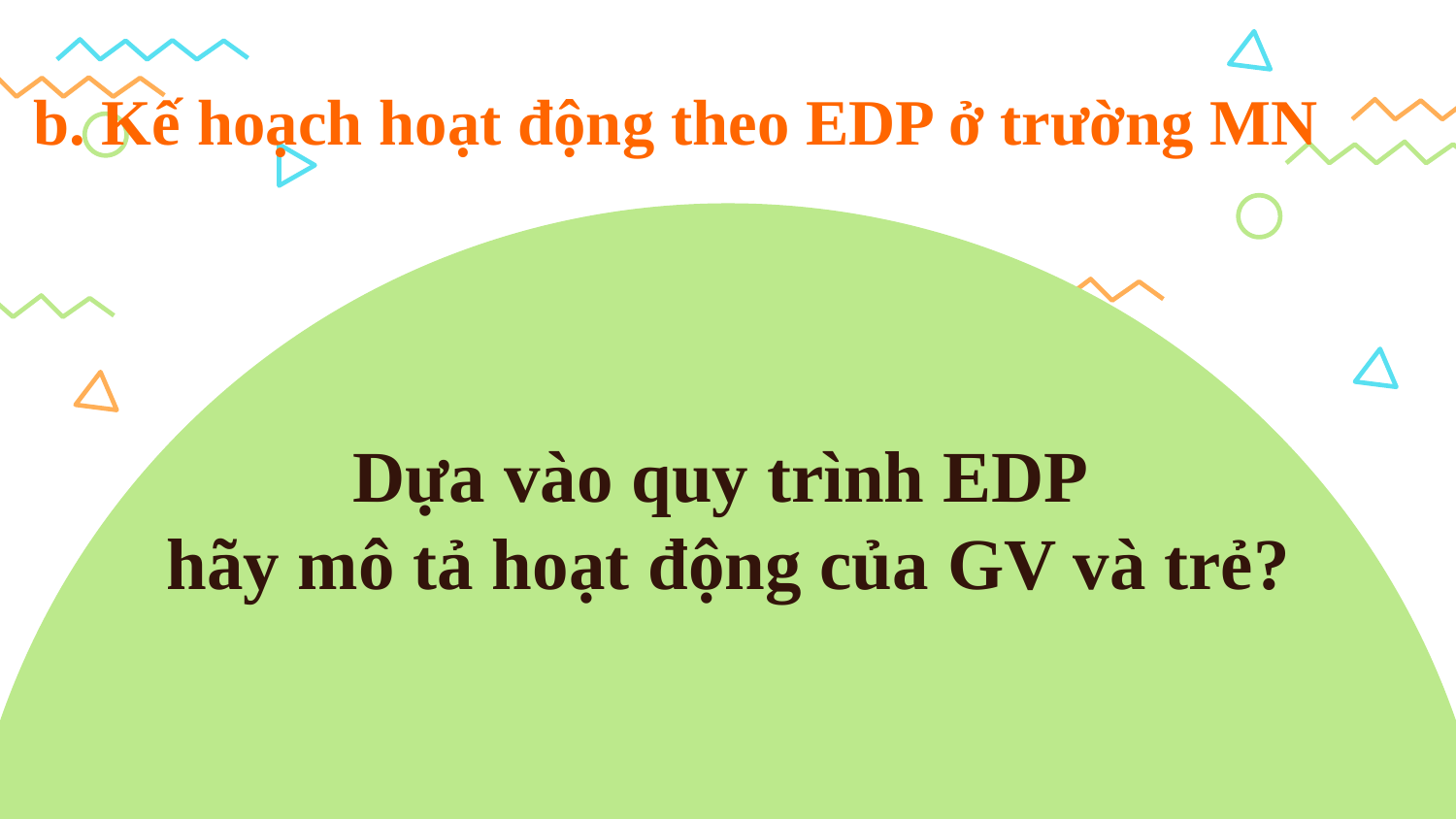

b. Kế hoạch hoạt động theo EDP ở trường MN
Dựa vào quy trình EDP
hãy mô tả hoạt động của GV và trẻ?